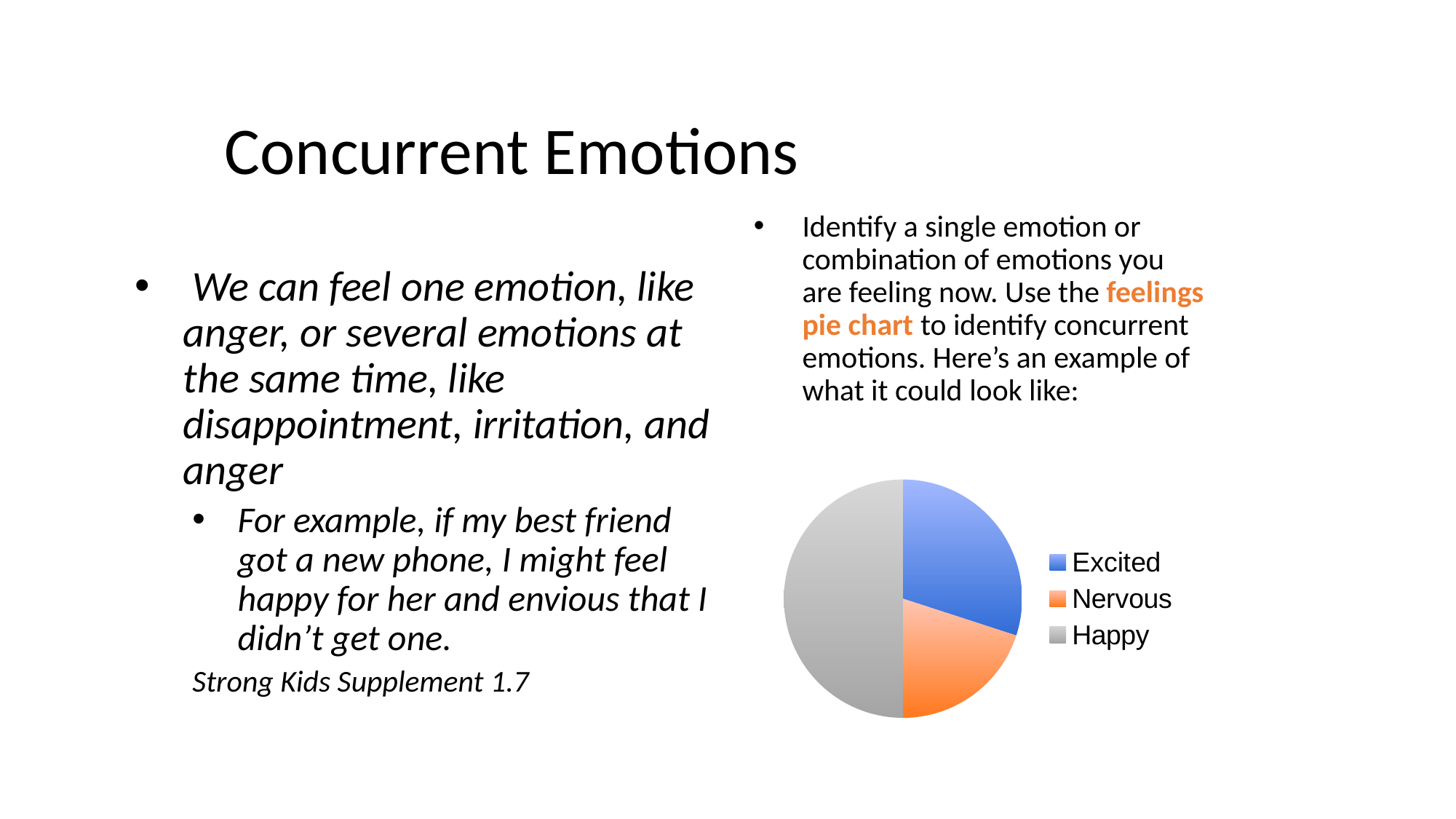

# Concurrent Emotions

 We can feel one emotion, like anger, or several emotions at the same time, like disappointment, irritation, and anger
For example, if my best friend got a new phone, I might feel happy for her and envious that I didn’t get one.
Strong Kids Supplement 1.7
Identify a single emotion or combination of emotions you are feeling now. Use the feelings pie chart to identify concurrent emotions. Here’s an example of what it could look like:

### Chart

| Category | Sales |
|---|---|
| Excited | 30.0 |
| Nervous | 20.0 |
| Happy | 50.0 |